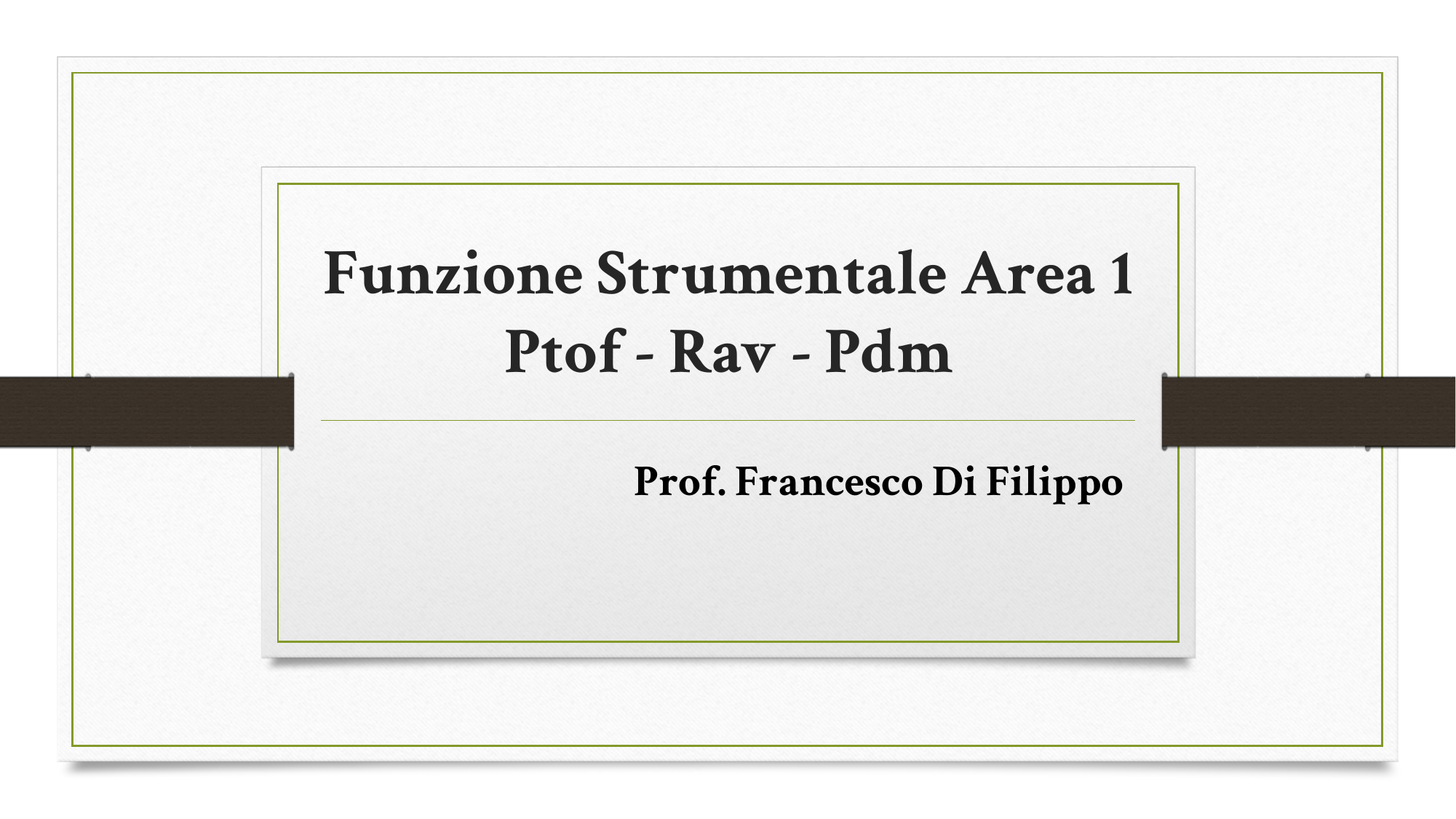

# Funzione Strumentale Area 1 Ptof - Rav - Pdm
Prof. Francesco Di Filippo